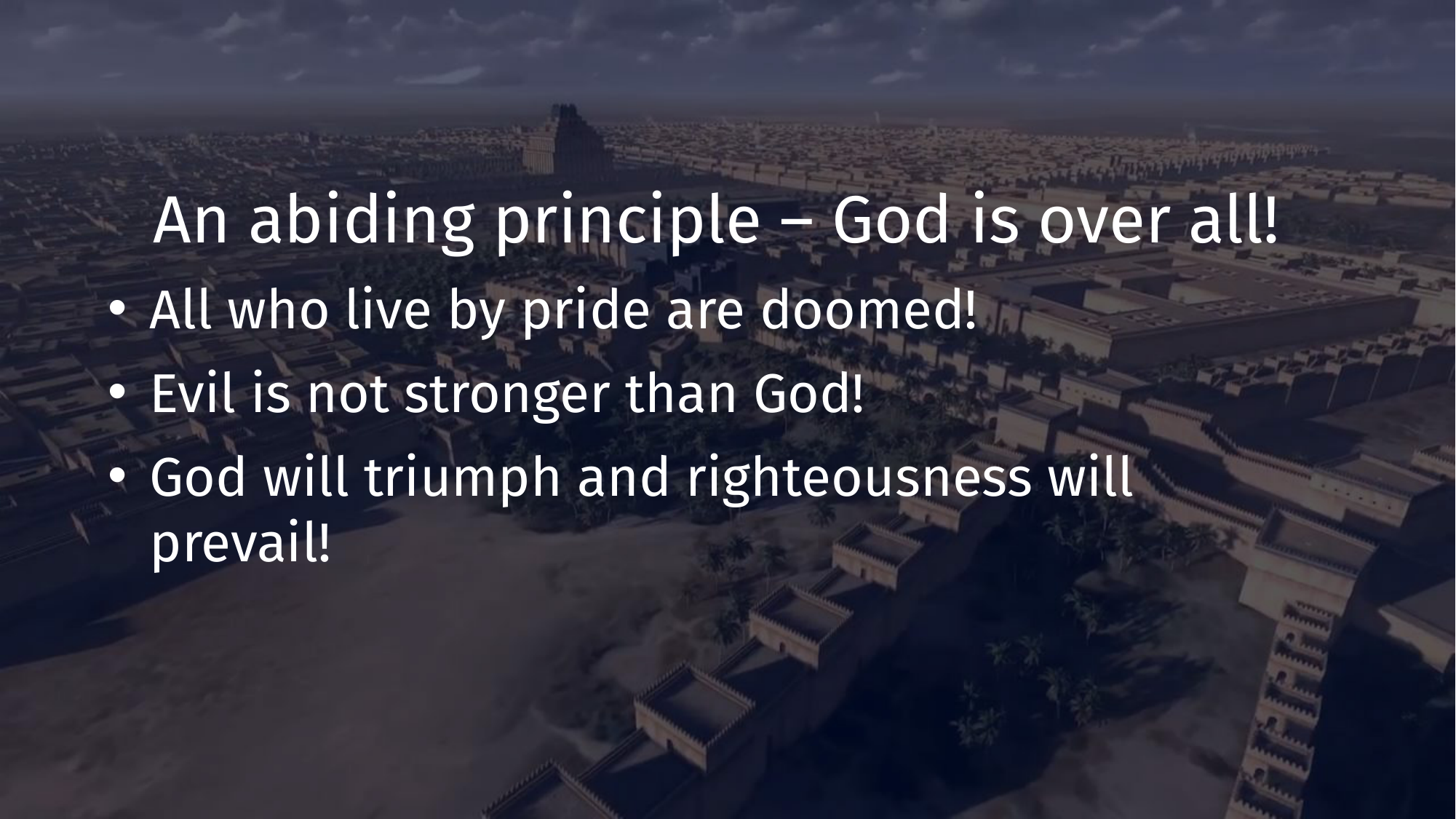

An abiding principle – God is over all!
All who live by pride are doomed!
Evil is not stronger than God!
God will triumph and righteousness will prevail!